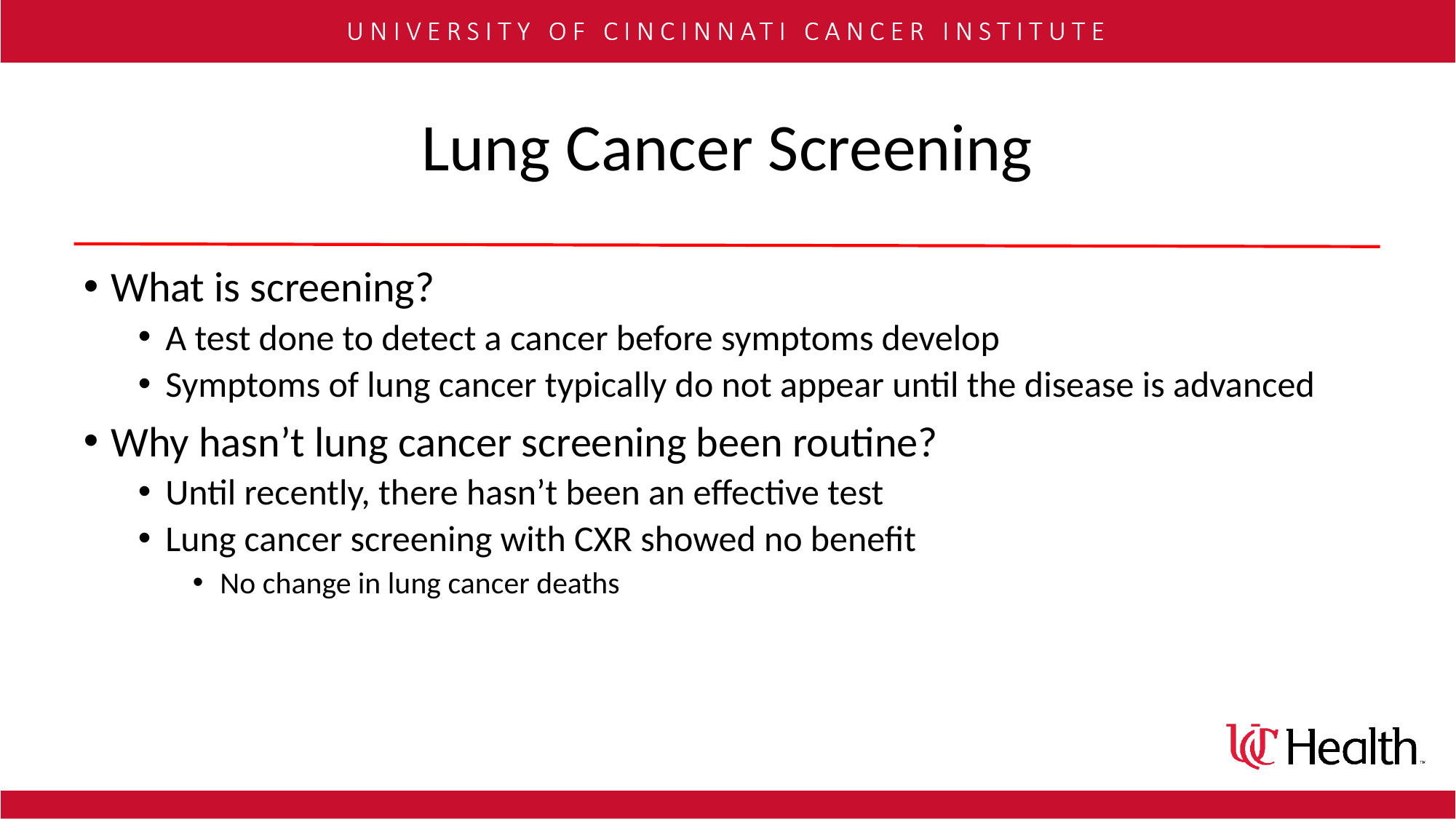

# Lung Cancer Screening
What is screening?
A test done to detect a cancer before symptoms develop
Symptoms of lung cancer typically do not appear until the disease is advanced
Why hasn’t lung cancer screening been routine?
Until recently, there hasn’t been an effective test
Lung cancer screening with CXR showed no benefit
No change in lung cancer deaths